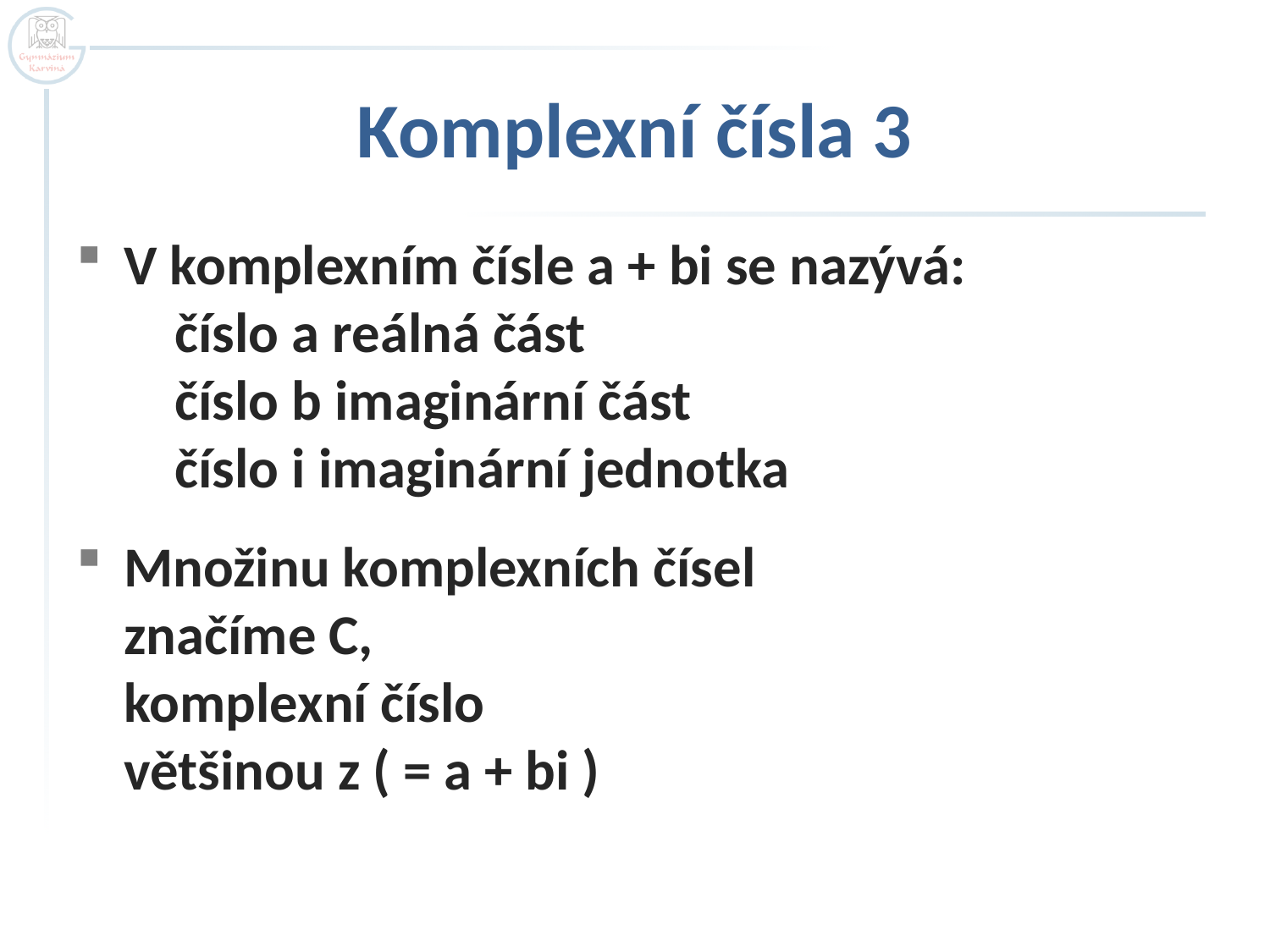

# Komplexní čísla 3
V komplexním čísle a + bi se nazývá:
    číslo a reálná část
    číslo b imaginární část
    číslo i imaginární jednotka
Množinu komplexních čísel
značíme C,
komplexní číslo
většinou z ( = a + bi )